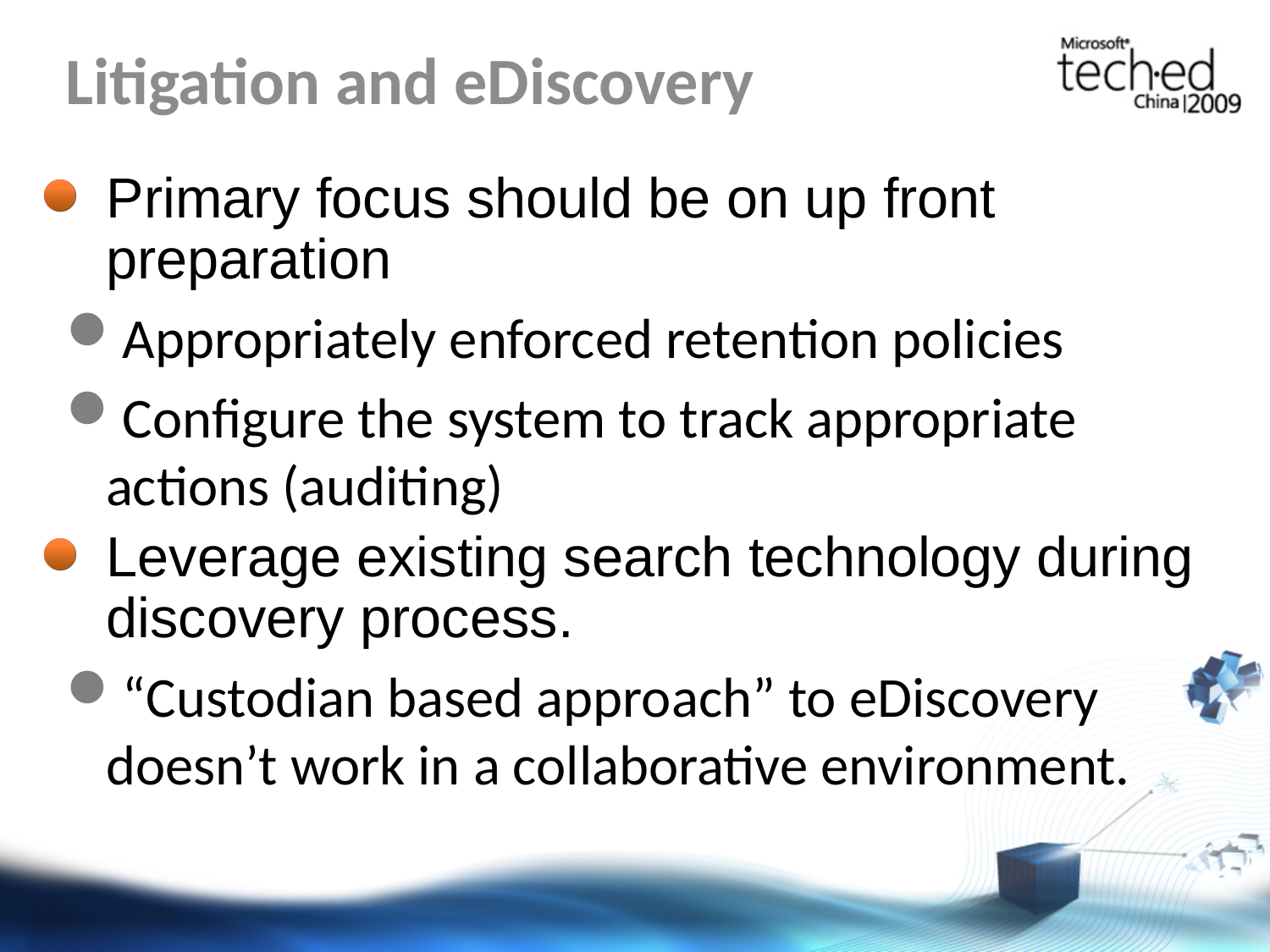

# Litigation and eDiscovery
Primary focus should be on up front preparation
Appropriately enforced retention policies
Configure the system to track appropriate actions (auditing)
Leverage existing search technology during discovery process.
“Custodian based approach” to eDiscovery doesn’t work in a collaborative environment.